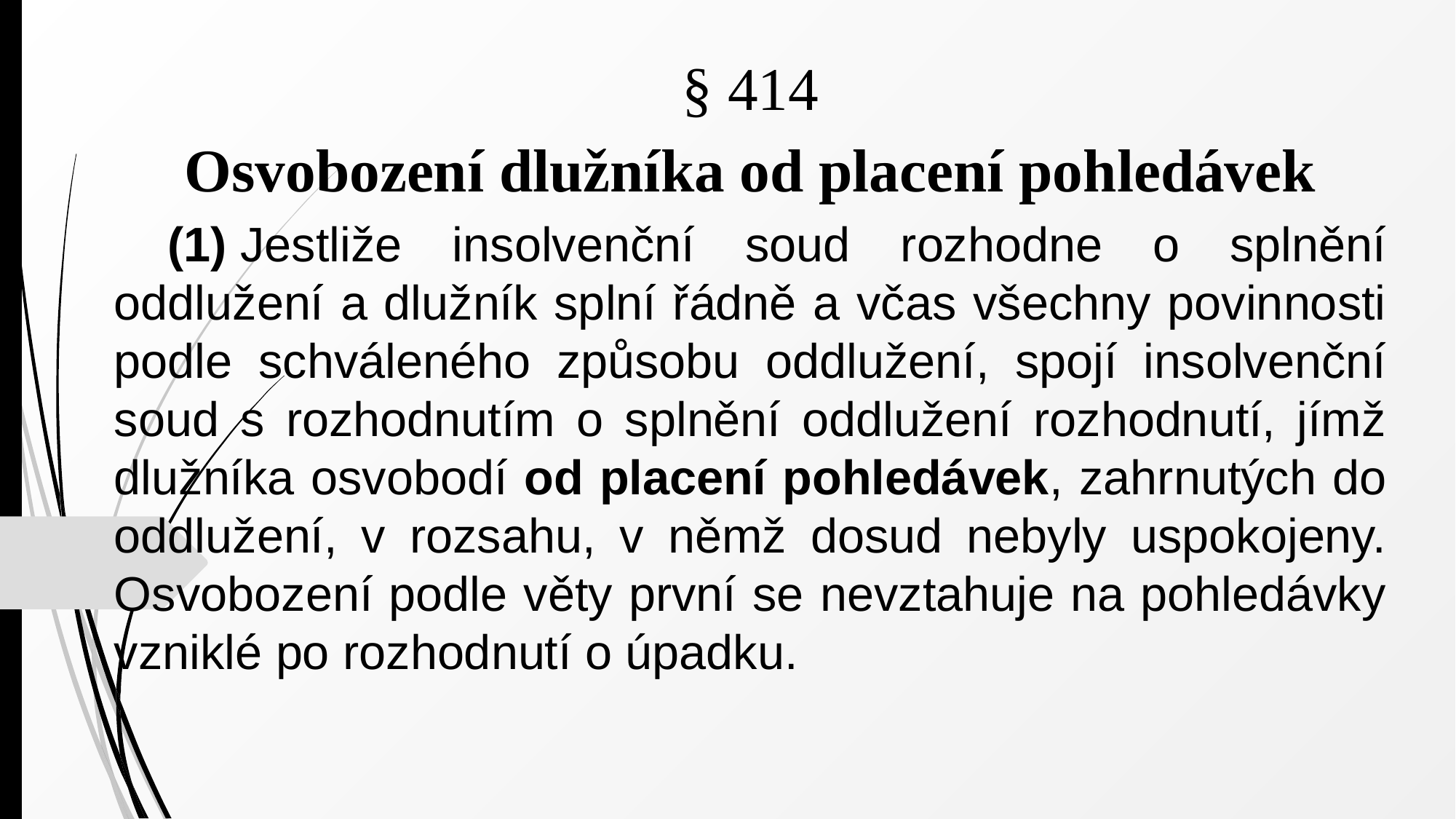

§ 414
Osvobození dlužníka od placení pohledávek
(1) Jestliže insolvenční soud rozhodne o splnění oddlužení a dlužník splní řádně a včas všechny povinnosti podle schváleného způsobu oddlužení, spojí insolvenční soud s rozhodnutím o splnění oddlužení rozhodnutí, jímž dlužníka osvobodí od placení pohledávek, zahrnutých do oddlužení, v rozsahu, v němž dosud nebyly uspokojeny. Osvobození podle věty první se nevztahuje na pohledávky vzniklé po rozhodnutí o úpadku.